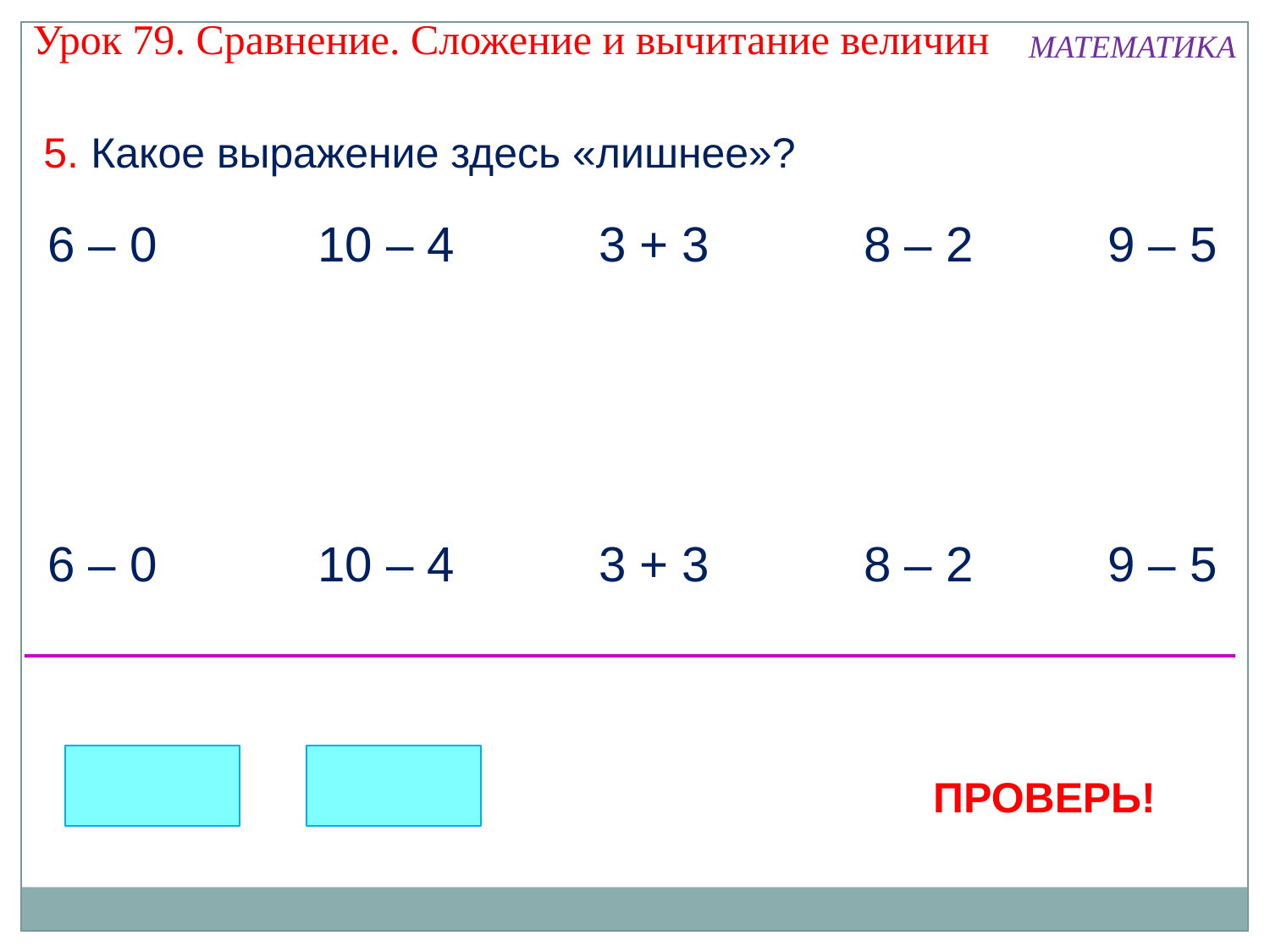

Урок 79. Сравнение. Сложение и вычитание величин
МАТЕМАТИКА
5. Какое выражение здесь «лишнее»?
6 – 0
10 – 4
3 + 3
8 – 2
9 – 5
6 – 0
10 – 4
3 + 3
8 – 2
9 – 5

ПРОВЕРЬ!